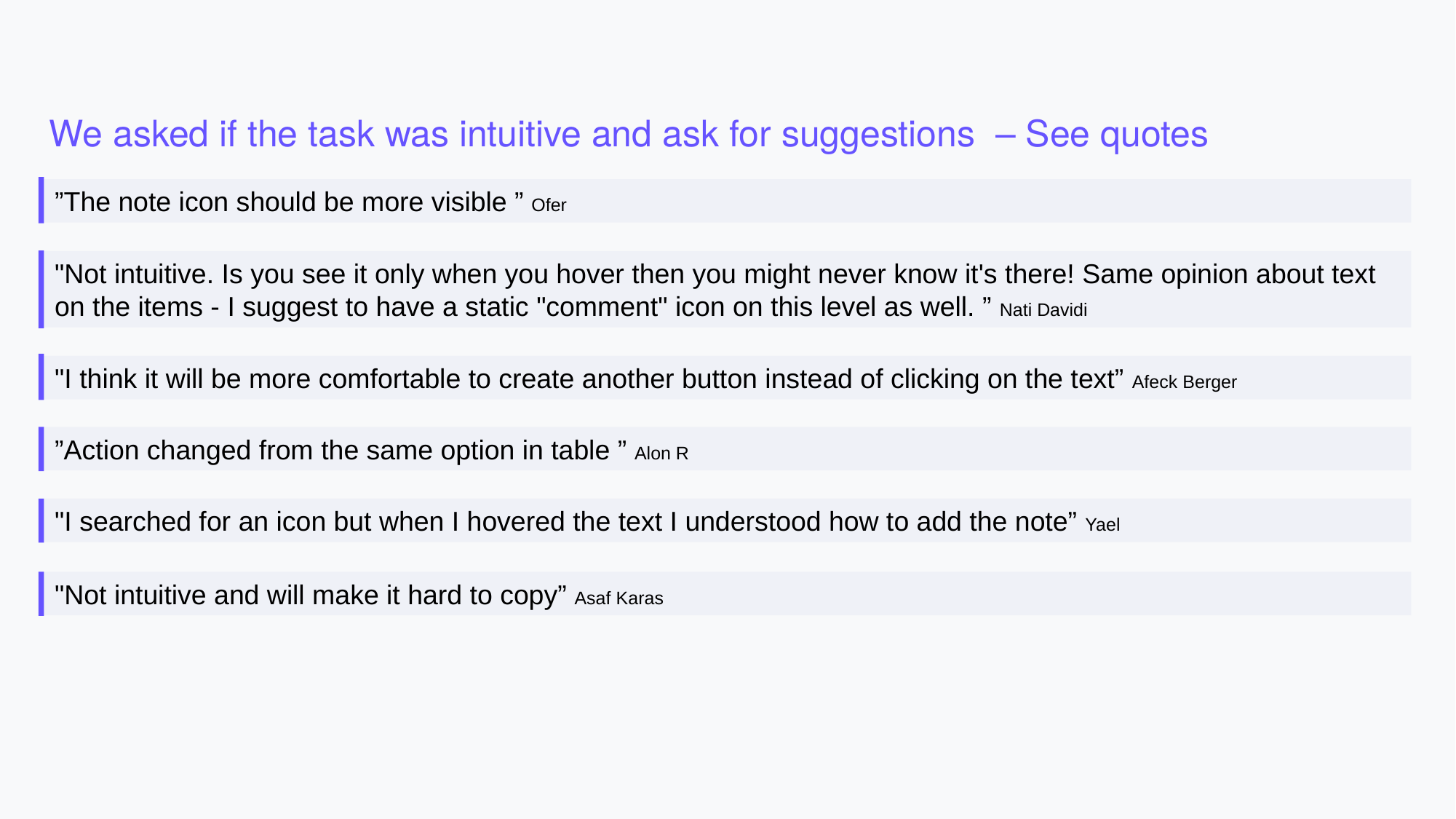

We asked if the task was intuitive and ask for suggestions  – See quotes

”The note icon should be more visible ” Ofer

"Not intuitive. Is you see it only when you hover then you might never know it's there! Same opinion about text on the items - I suggest to have a static "comment" icon on this level as well. ” Nati Davidi

"I think it will be more comfortable to create another button instead of clicking on the text” Afeck Berger

”Action changed from the same option in table ” Alon R

"I searched for an icon but when I hovered the text I understood how to add the note” Yael

"Not intuitive and will make it hard to copy” Asaf Karas